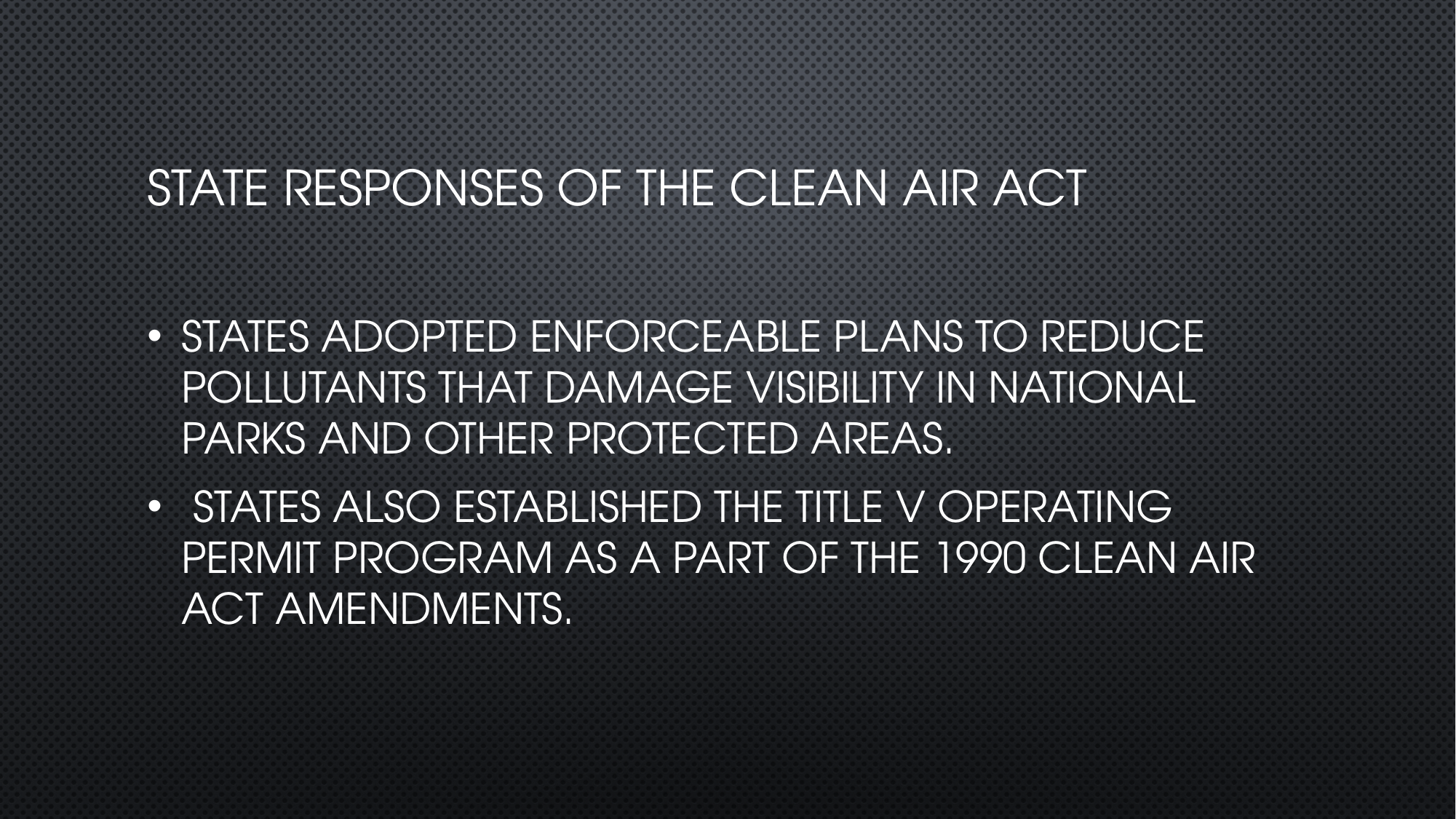

# State responses of the clean air act
States adopted enforceable plans to reduce pollutants that damage visibility in national parks and other protected areas.
 States also established the Title V Operating Permit Program as a part of the 1990 clean air act amendments.